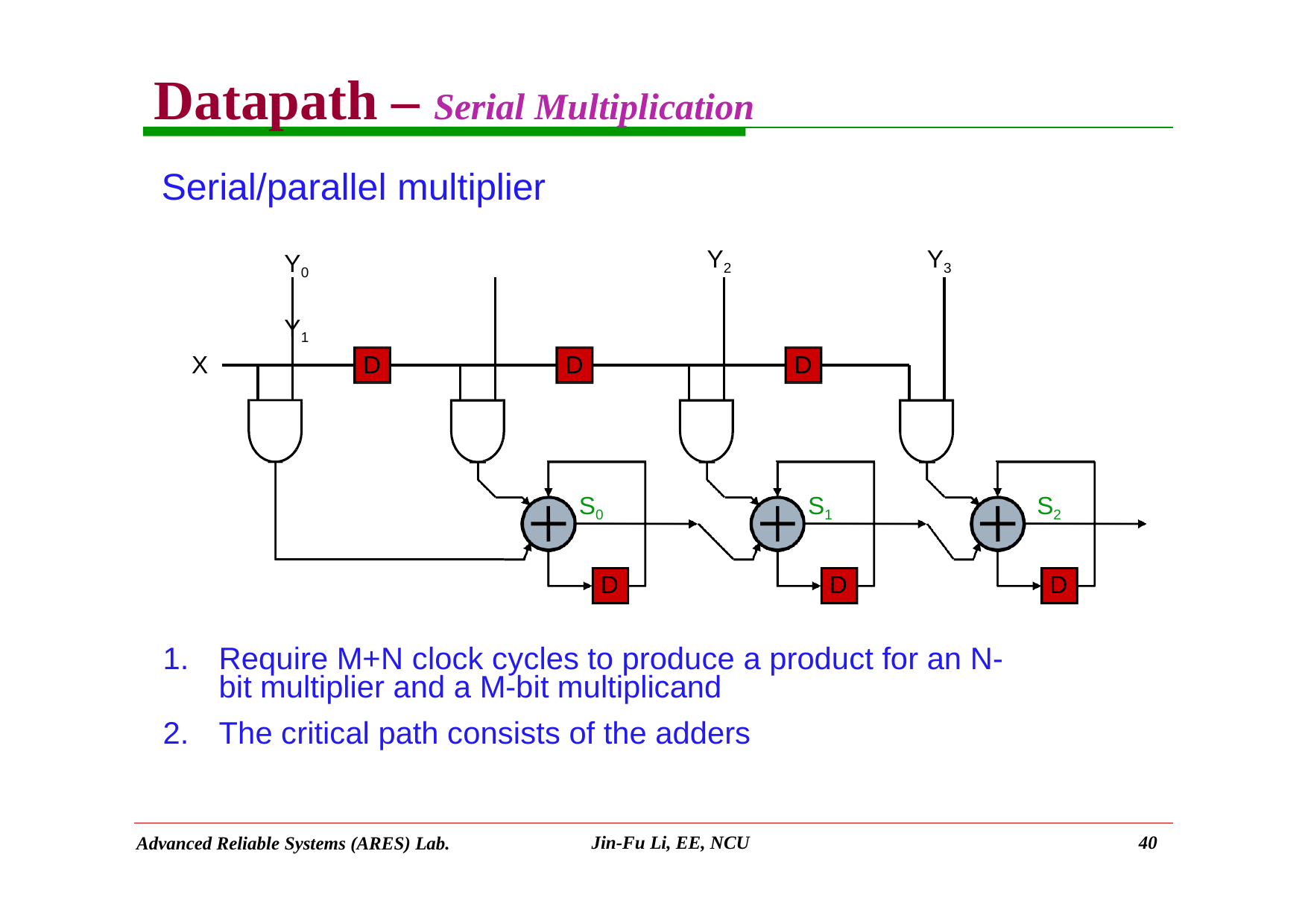

# Datapath – Serial Multiplication
Serial/parallel multiplier

Y0	Y1
Y2
Y3

X
D
D
D

S0
S1
S2
D
D
D
Require M+N clock cycles to produce a product for an N-bit multiplier and a M-bit multiplicand
The critical path consists of the adders

Jin-Fu Li, EE, NCU
40
Advanced Reliable Systems (ARES) Lab.